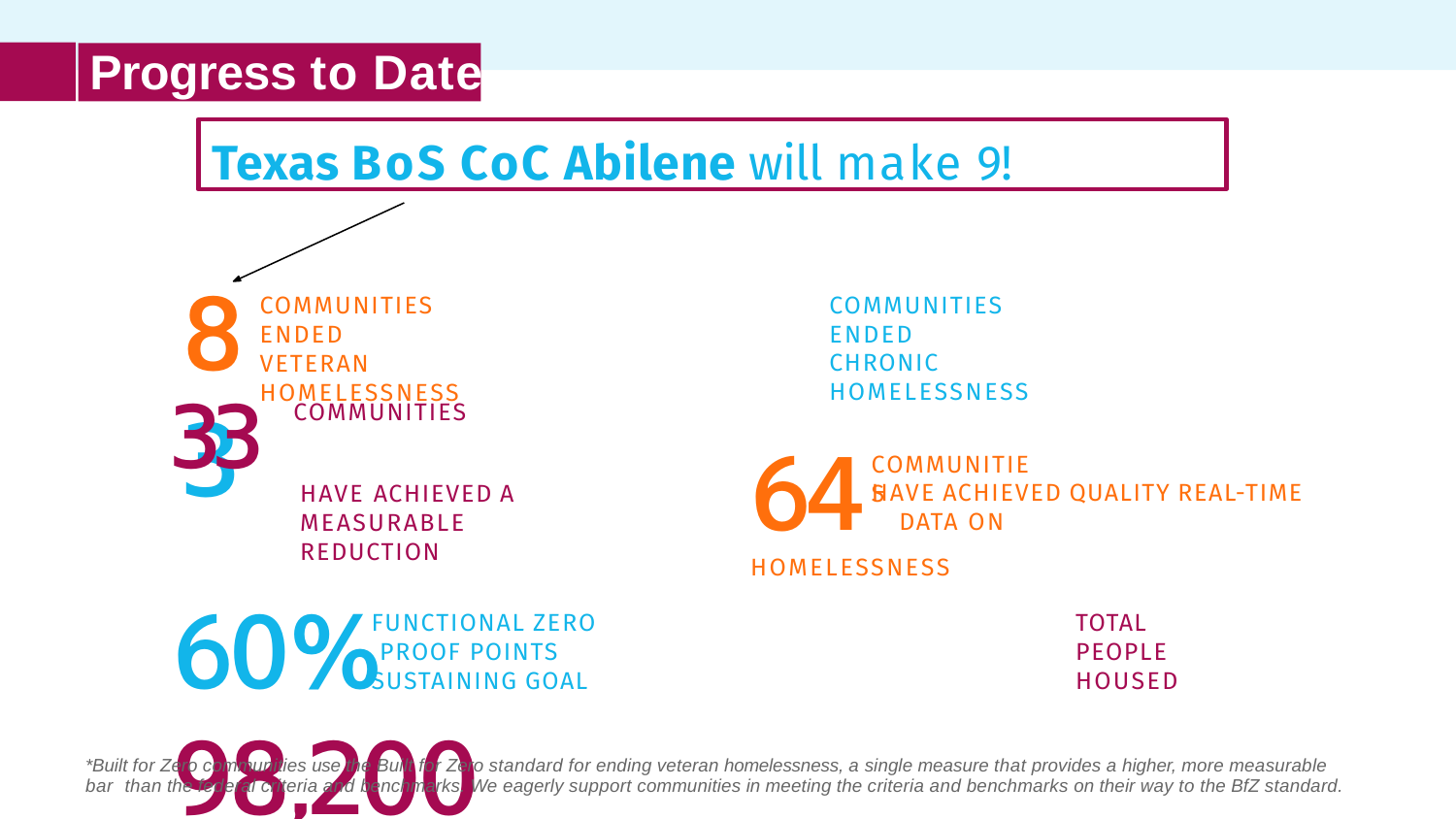

# Progress to Date

Texas BoS CoC Abilene will make 9!

8	3

COMMUNITIES  ENDED CHRONIC  HOMELESSNESS
COMMUNITIES  ENDED VETERAN  HOMELESSNESS
33 COMMUNITIES
HAVE ACHIEVED A
MEASURABLE REDUCTION
64 DATA ON HOMELESSNESS
COMMUNITIES
HAVE ACHIEVED QUALITY REAL-TIME
60%	98,200
FUNCTIONAL ZERO  PROOF POINTS  SUSTAINING GOAL
TOTAL  PEOPLE  HOUSED
*Built for Zero communities use the Built for Zero standard for ending veteran homelessness, a single measure that provides a higher, more measurable bar  than the federal criteria and benchmarks. We eagerly support communities in meeting the criteria and benchmarks on their way to the BfZ standard.